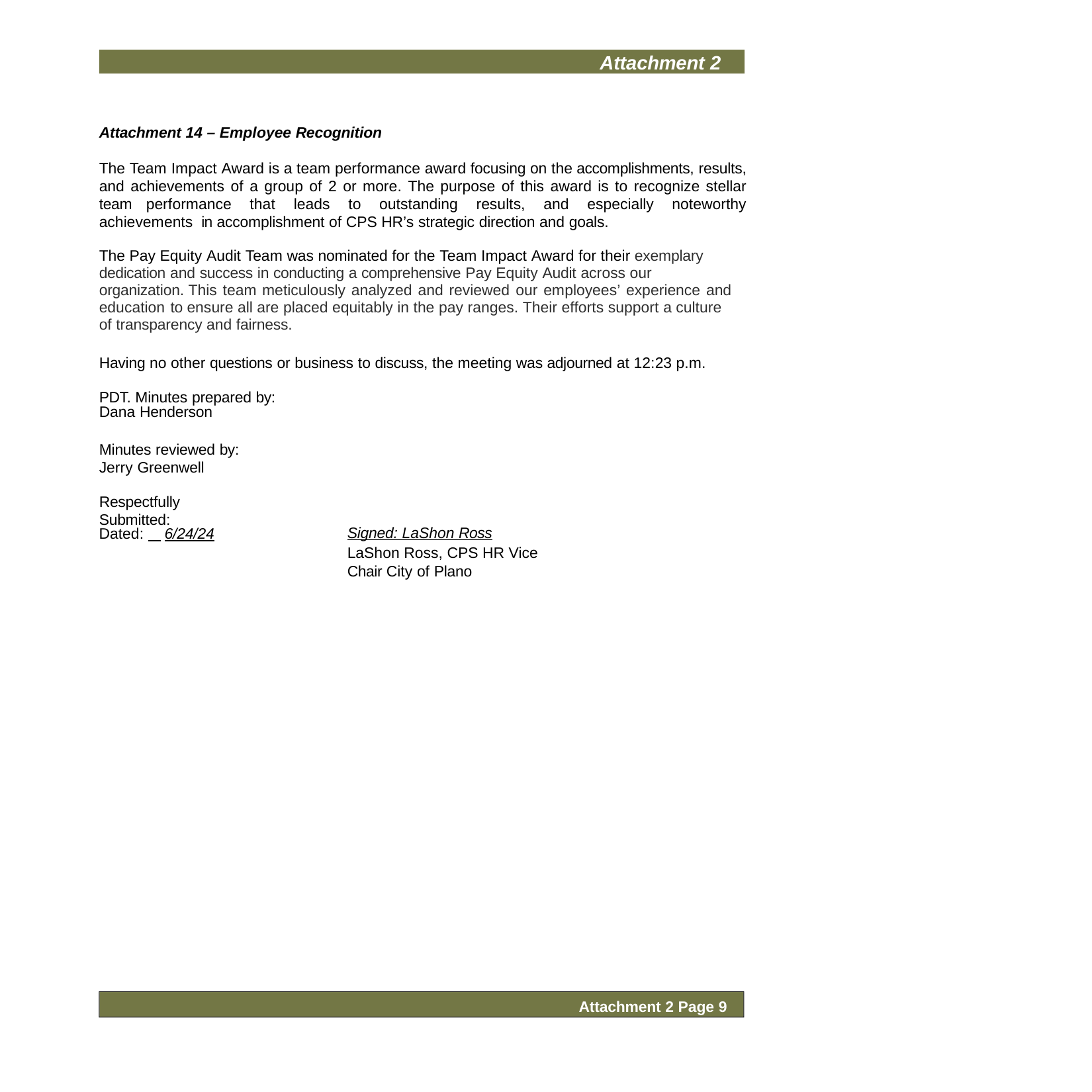

Attachment 2
Attachment 14 – Employee Recognition

The Team Impact Award is a team performance award focusing on the accomplishments, results, and achievements of a group of 2 or more. The purpose of this award is to recognize stellar team performance that leads to outstanding results, and especially noteworthy achievements in accomplishment of CPS HR’s strategic direction and goals.
The Pay Equity Audit Team was nominated for the Team Impact Award for their exemplary dedication and success in conducting a comprehensive Pay Equity Audit across our organization. This team meticulously analyzed and reviewed our employees’ experience and education to ensure all are placed equitably in the pay ranges. Their efforts support a culture of transparency and fairness.
Having no other questions or business to discuss, the meeting was adjourned at 12:23 p.m. PDT. Minutes prepared by:
Dana Henderson

Minutes reviewed by:
Jerry Greenwell
Respectfully Submitted:
Signed: LaShon Ross
LaShon Ross, CPS HR Vice Chair City of Plano
Dated:   6/24/24

Attachment 2 Page 9